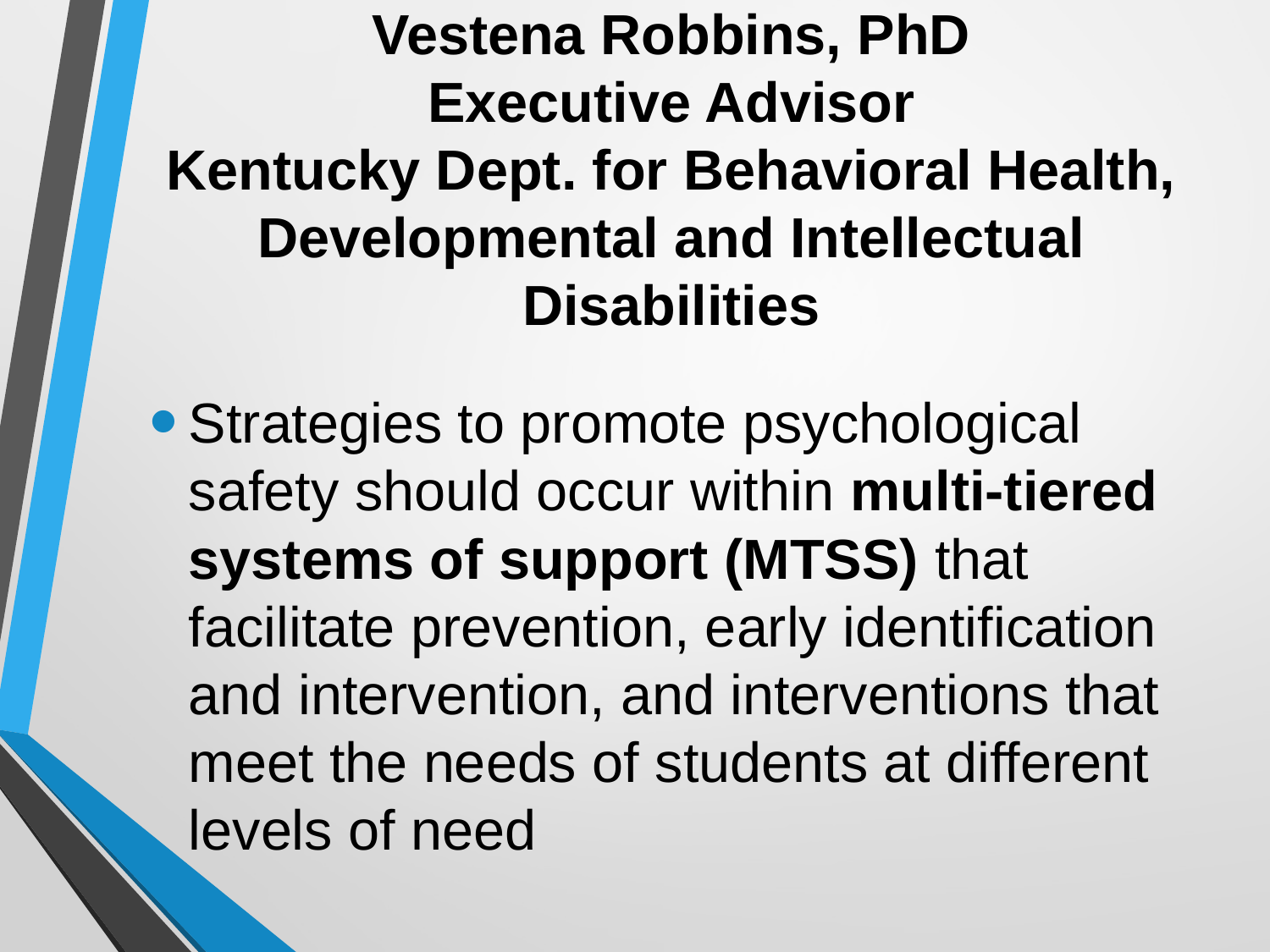

# Vestena Robbins, PhD Executive Advisor Kentucky Dept. for Behavioral Health, Developmental and Intellectual Disabilities
Strategies to promote psychological safety should occur within multi-tiered systems of support (MTSS) that facilitate prevention, early identification and intervention, and interventions that meet the needs of students at different levels of need